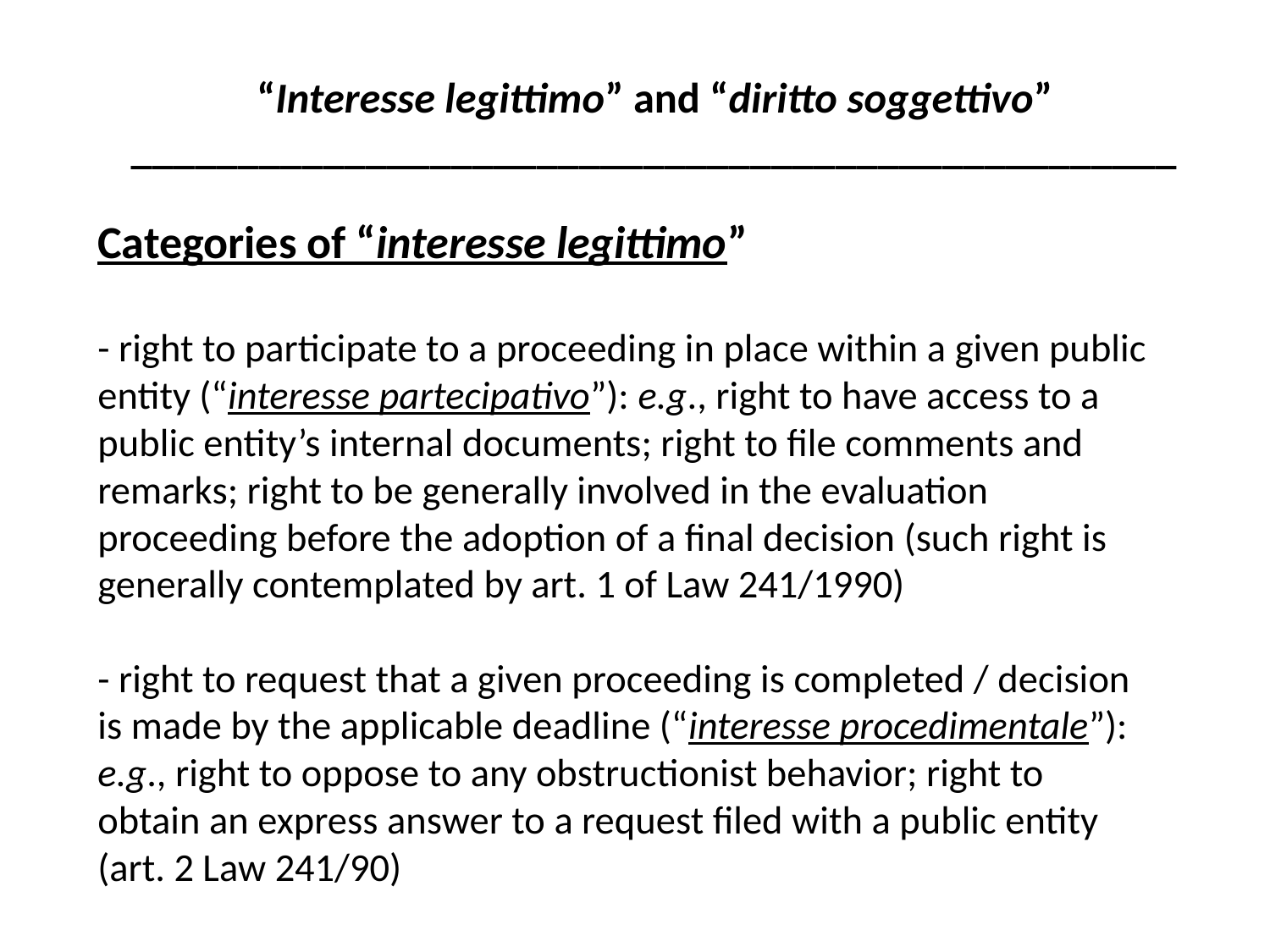

“Interesse legittimo” and “diritto soggettivo”
_________________________________________________
# Categories of “interesse legittimo” - right to participate to a proceeding in place within a given public entity (“interesse partecipativo”): e.g., right to have access to a public entity’s internal documents; right to file comments and remarks; right to be generally involved in the evaluation proceeding before the adoption of a final decision (such right is generally contemplated by art. 1 of Law 241/1990) - right to request that a given proceeding is completed / decision is made by the applicable deadline (“interesse procedimentale”): e.g., right to oppose to any obstructionist behavior; right to obtain an express answer to a request filed with a public entity (art. 2 Law 241/90)